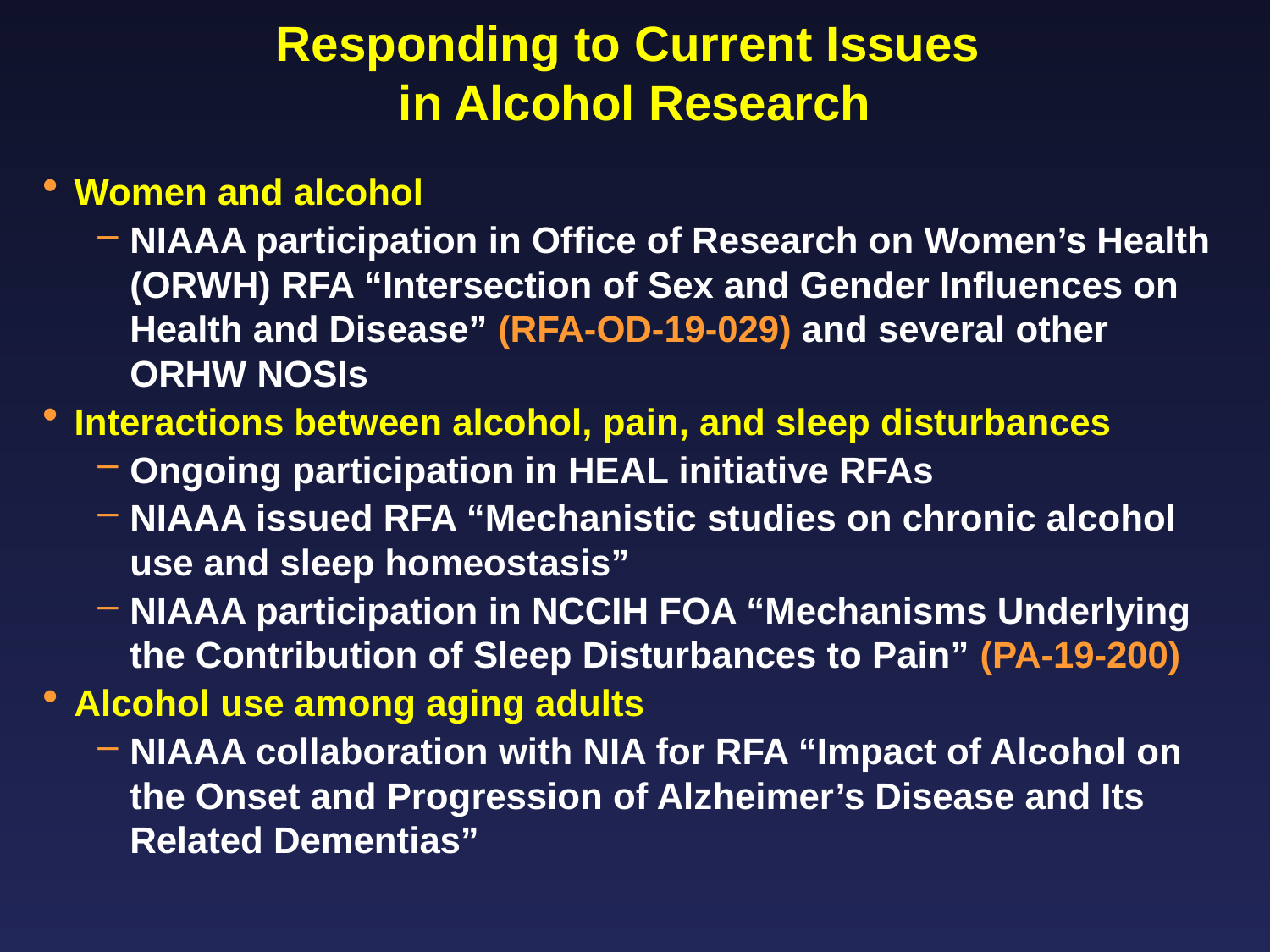

# Responding to Current Issues in Alcohol Research
Women and alcohol
NIAAA participation in Office of Research on Women’s Health (ORWH) RFA “Intersection of Sex and Gender Influences on Health and Disease” (RFA-OD-19-029) and several other ORHW NOSIs
Interactions between alcohol, pain, and sleep disturbances
Ongoing participation in HEAL initiative RFAs
NIAAA issued RFA “Mechanistic studies on chronic alcohol use and sleep homeostasis”
NIAAA participation in NCCIH FOA “Mechanisms Underlying the Contribution of Sleep Disturbances to Pain” (PA-19-200)
Alcohol use among aging adults
NIAAA collaboration with NIA for RFA “Impact of Alcohol on the Onset and Progression of Alzheimer’s Disease and Its Related Dementias”